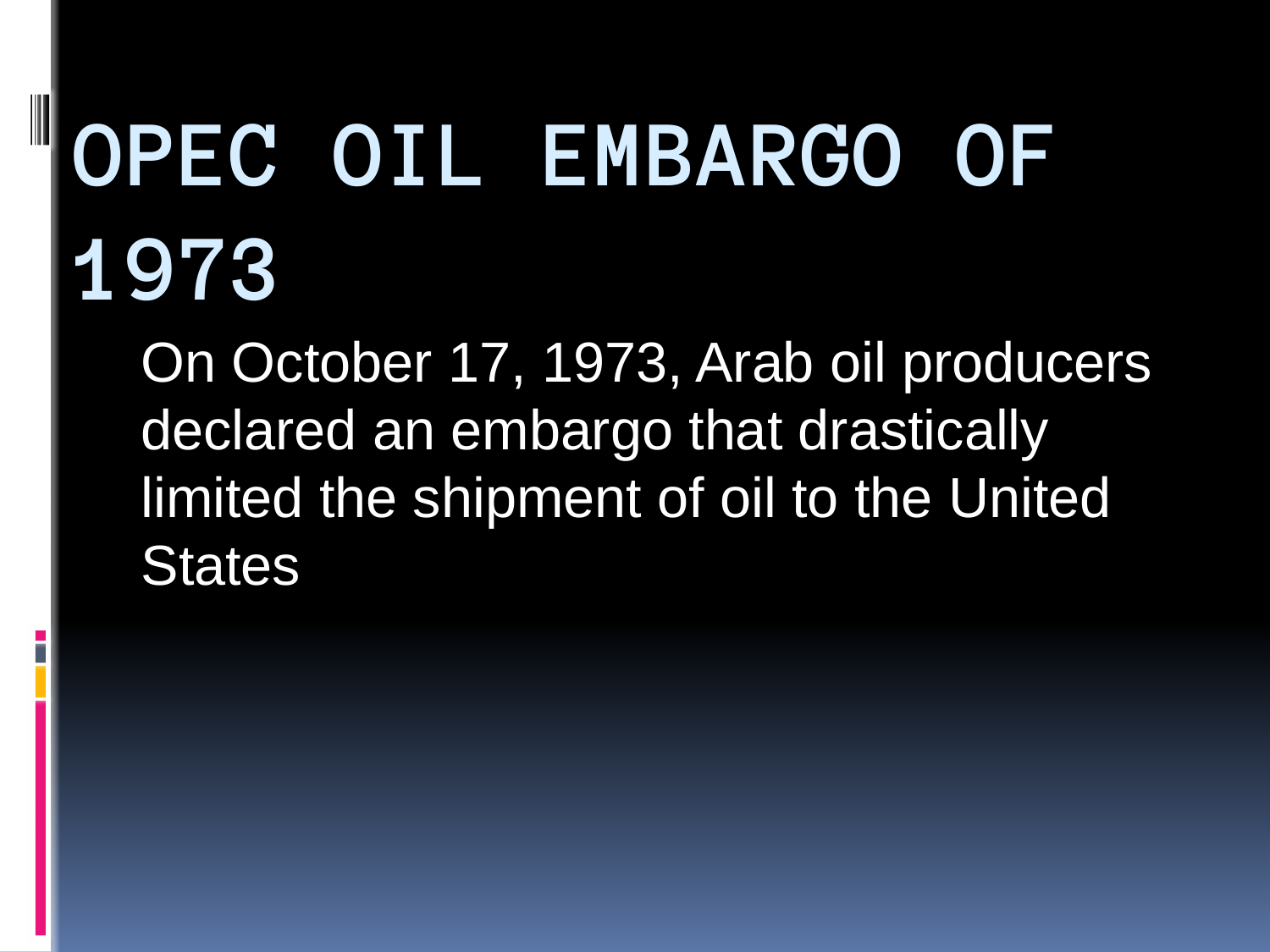

# OPEC OIL EMBARGO OF 1973
On October 17, 1973, Arab oil producers declared an embargo that drastically limited the shipment of oil to the United States